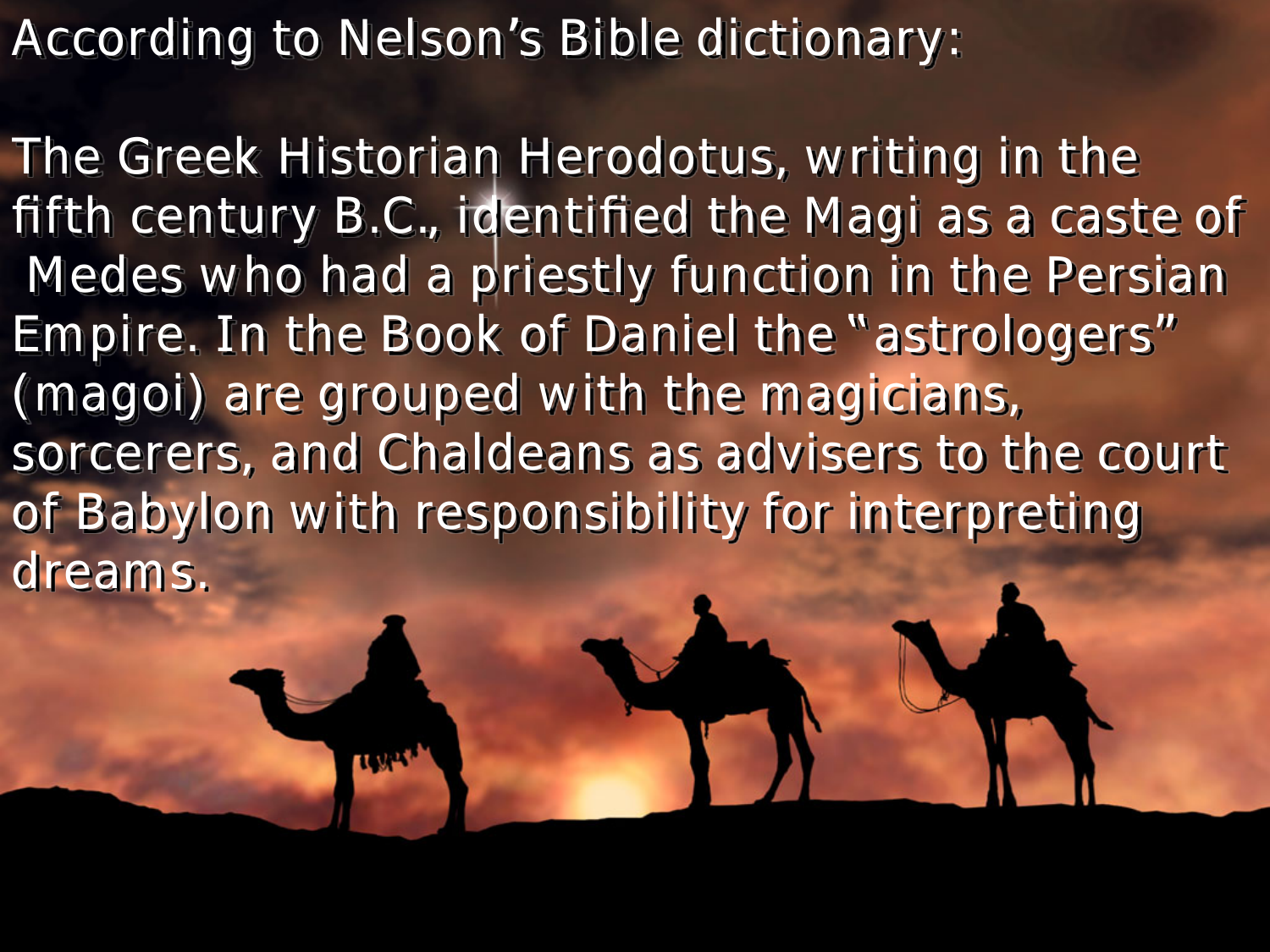

According to Nelson’s Bible dictionary:

The Greek Historian Herodotus, writing in the fifth century B.C., identified the Magi as a caste of  Medes who had a priestly function in the Persian Empire. In the Book of Daniel the “astrologers” (magoi) are grouped with the magicians, sorcerers, and Chaldeans as advisers to the court of Babylon with responsibility for interpreting dreams.